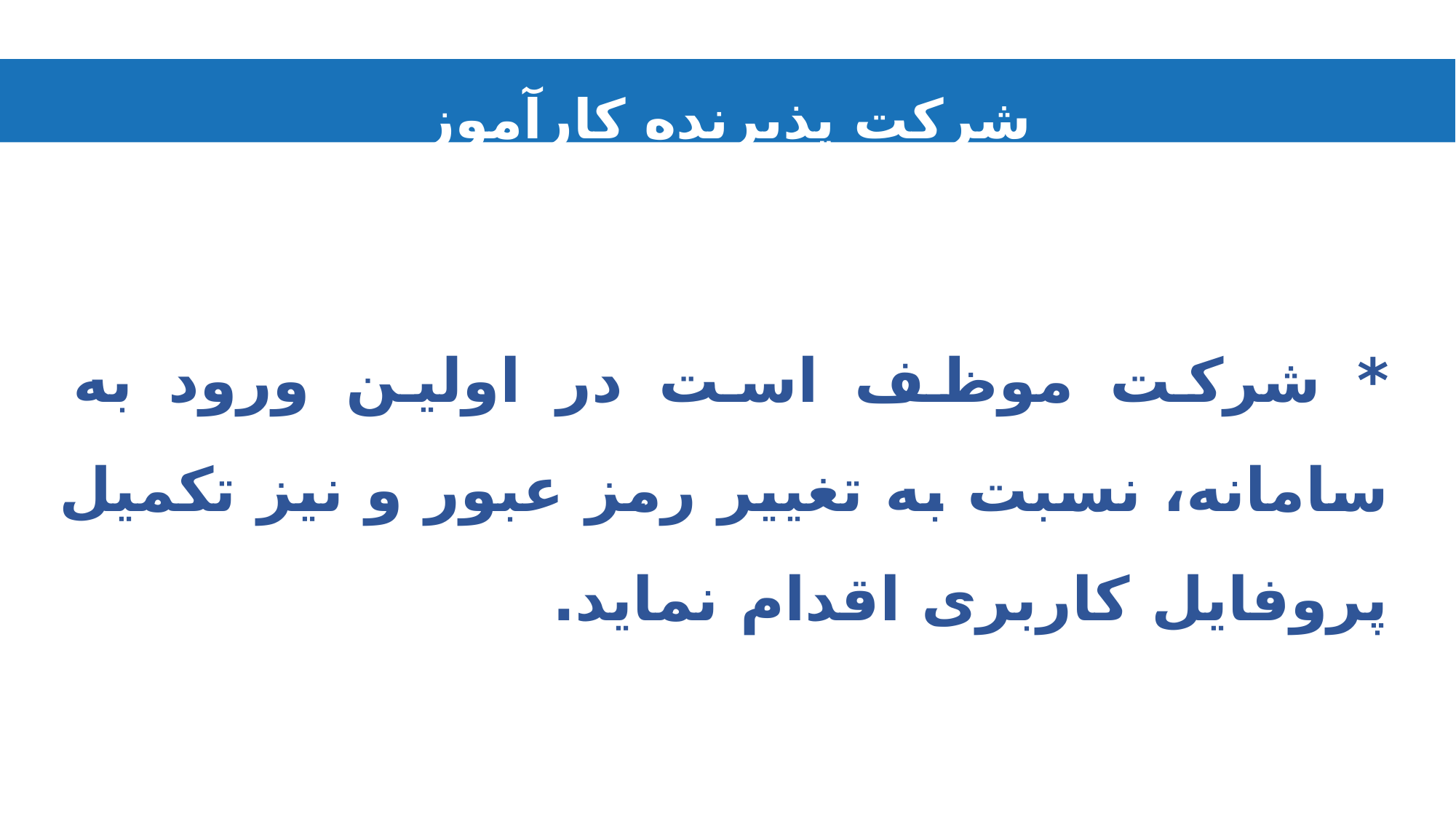

شرکت پذیرنده کارآموز
* شرکت موظف است در اولین ورود به سامانه، نسبت به تغییر رمز عبور و نیز تکمیل پروفایل کاربری اقدام نماید.